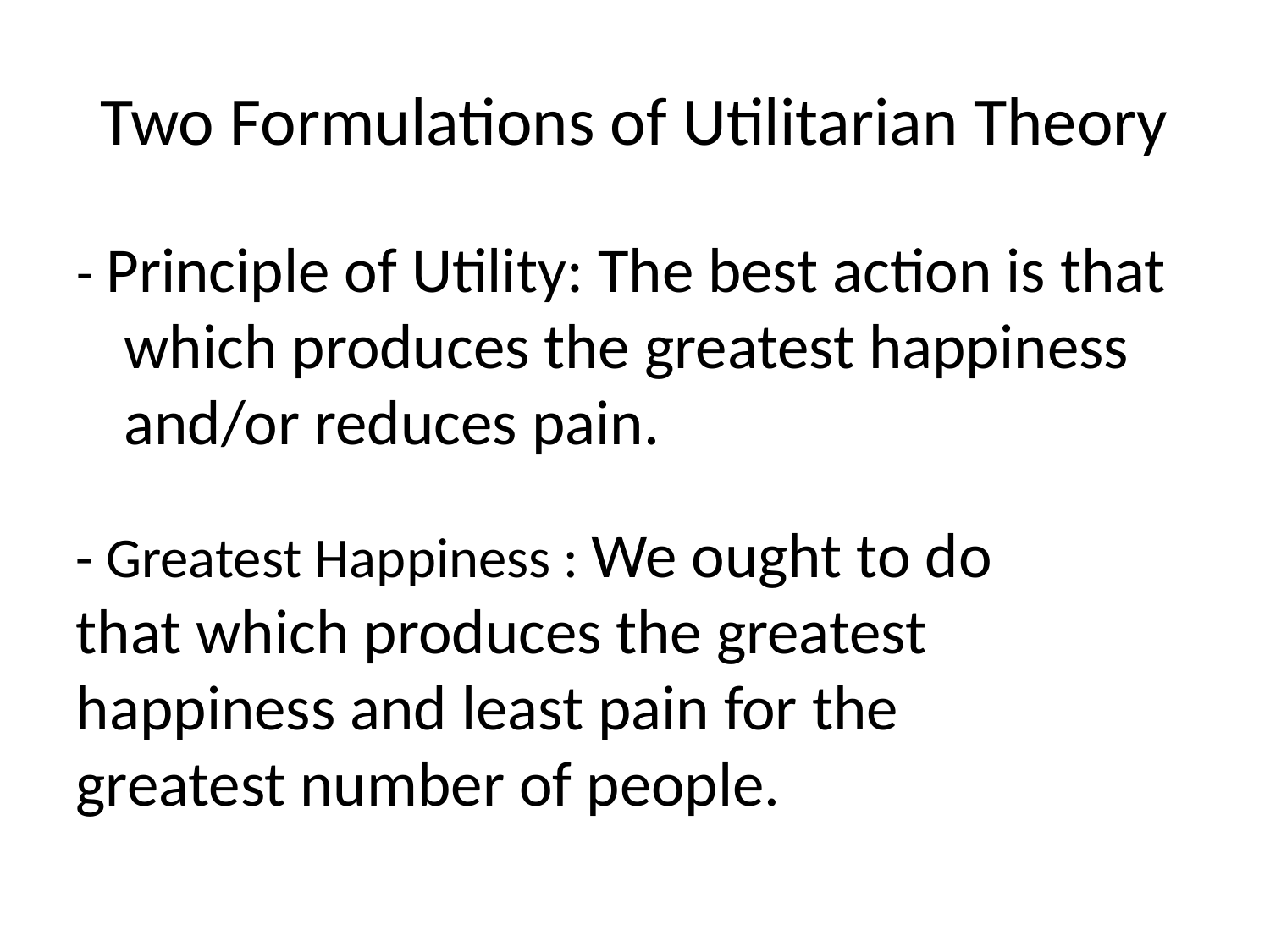

# Two Formulations of Utilitarian Theory
- Principle of Utility: The best action is that which produces the greatest happiness and/or reduces pain.

- Greatest Happiness : We ought to do that which produces the greatest happiness and least pain for the greatest number of people.